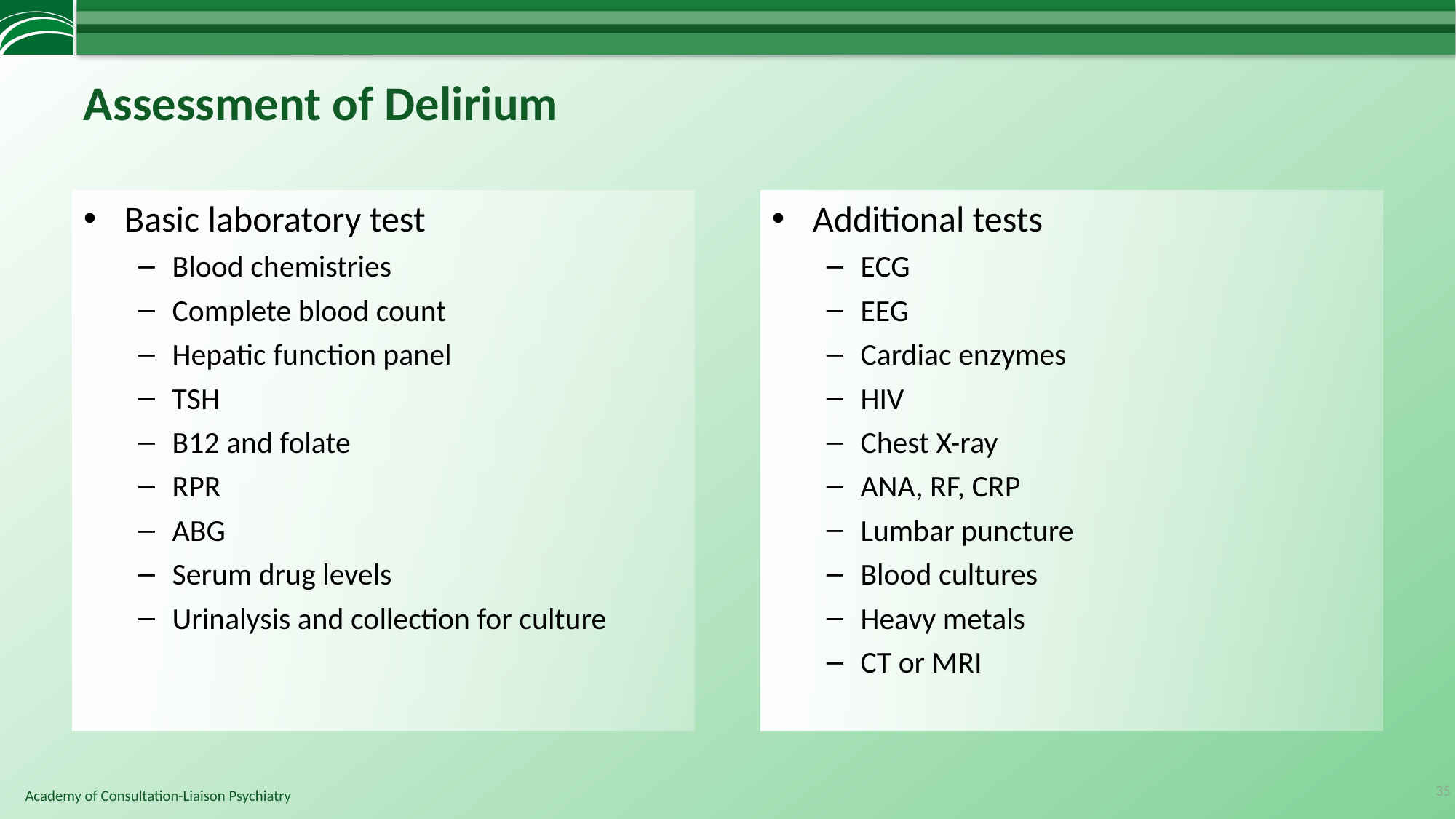

# Assessment of Delirium
Basic laboratory test
Blood chemistries
Complete blood count
Hepatic function panel
TSH
B12 and folate
RPR
ABG
Serum drug levels
Urinalysis and collection for culture
Additional tests
ECG
EEG
Cardiac enzymes
HIV
Chest X-ray
ANA, RF, CRP
Lumbar puncture
Blood cultures
Heavy metals
CT or MRI
35